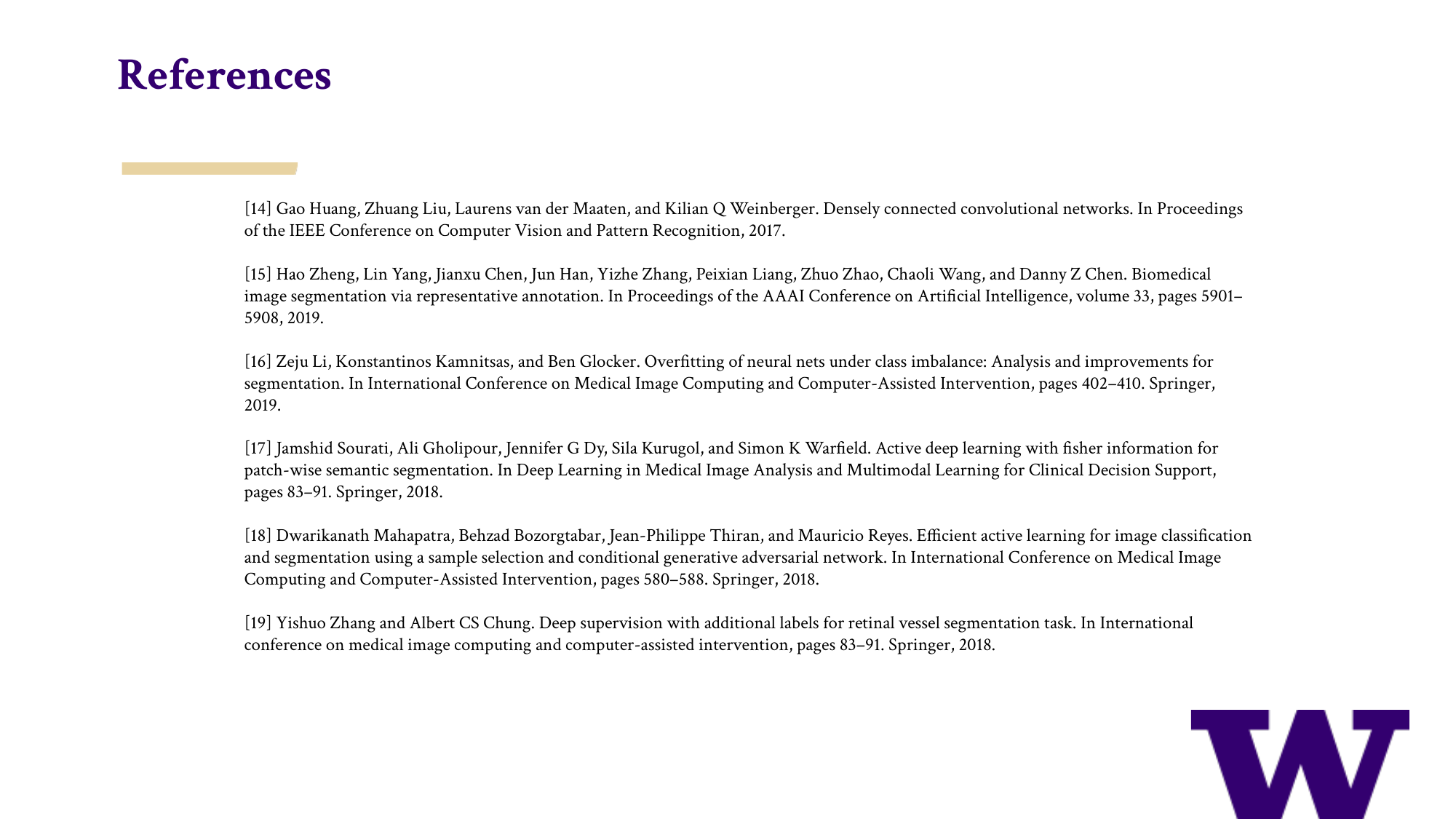

References
[14] Gao Huang, Zhuang Liu, Laurens van der Maaten, and Kilian Q Weinberger. Densely connected convolutional networks. In Proceedings of the IEEE Conference on Computer Vision and Pattern Recognition, 2017.

[15] Hao Zheng, Lin Yang, Jianxu Chen, Jun Han, Yizhe Zhang, Peixian Liang, Zhuo Zhao, Chaoli Wang, and Danny Z Chen. Biomedical image segmentation via representative annotation. In Proceedings of the AAAI Conference on Artificial Intelligence, volume 33, pages 5901–5908, 2019.

[16] Zeju Li, Konstantinos Kamnitsas, and Ben Glocker. Overfitting of neural nets under class imbalance: Analysis and improvements for segmentation. In International Conference on Medical Image Computing and Computer-Assisted Intervention, pages 402–410. Springer, 2019.

[17] Jamshid Sourati, Ali Gholipour, Jennifer G Dy, Sila Kurugol, and Simon K Warfield. Active deep learning with fisher information for patch-wise semantic segmentation. In Deep Learning in Medical Image Analysis and Multimodal Learning for Clinical Decision Support, pages 83–91. Springer, 2018.

[18] Dwarikanath Mahapatra, Behzad Bozorgtabar, Jean-Philippe Thiran, and Mauricio Reyes. Efficient active learning for image classification and segmentation using a sample selection and conditional generative adversarial network. In International Conference on Medical Image Computing and Computer-Assisted Intervention, pages 580–588. Springer, 2018.

[19] Yishuo Zhang and Albert CS Chung. Deep supervision with additional labels for retinal vessel segmentation task. In International conference on medical image computing and computer-assisted intervention, pages 83–91. Springer, 2018.